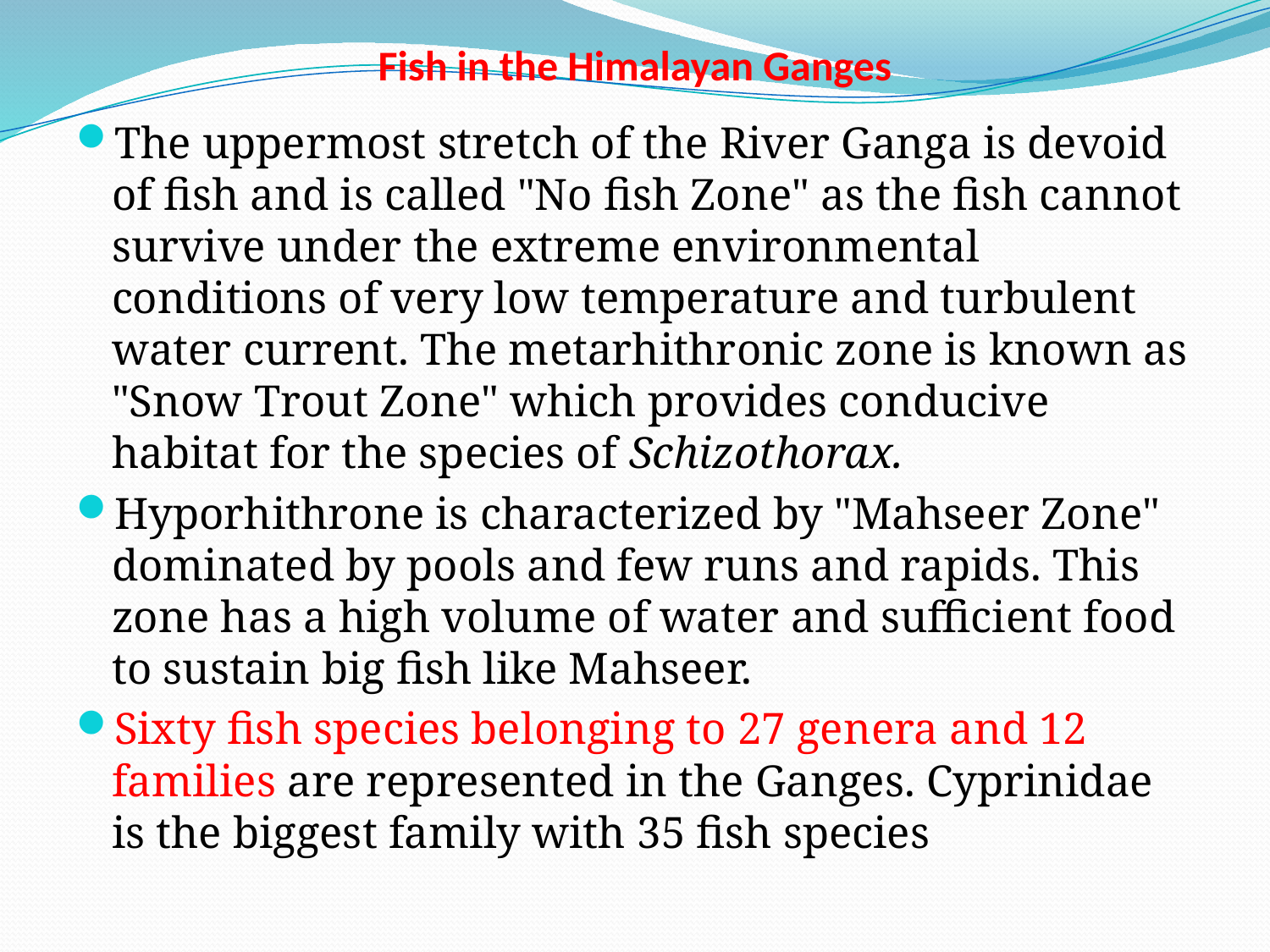

# Fish in the Himalayan Ganges
The uppermost stretch of the River Ganga is devoid of fish and is called "No fish Zone" as the fish cannot survive under the extreme environmental conditions of very low temperature and turbulent water current. The metarhithronic zone is known as "Snow Trout Zone" which provides conducive habitat for the species of Schizothorax.
Hyporhithrone is characterized by "Mahseer Zone" dominated by pools and few runs and rapids. This zone has a high volume of water and sufficient food to sustain big fish like Mahseer.
Sixty fish species belonging to 27 genera and 12 families are represented in the Ganges. Cyprinidae is the biggest family with 35 fish species